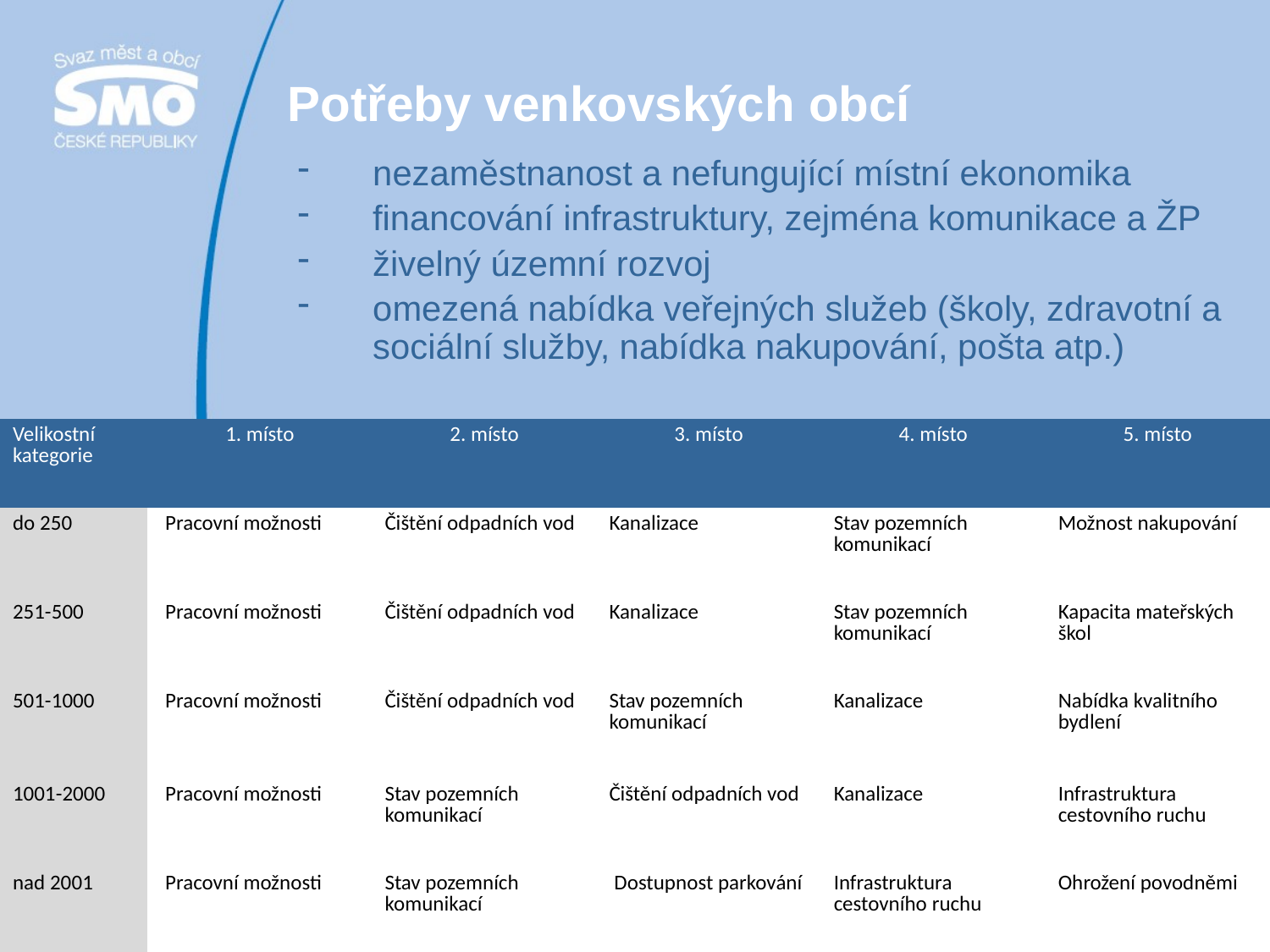

# Potřeby venkovských obcí
nezaměstnanost a nefungující místní ekonomika
financování infrastruktury, zejména komunikace a ŽP
živelný územní rozvoj
omezená nabídka veřejných služeb (školy, zdravotní a sociální služby, nabídka nakupování, pošta atp.)
| Velikostní kategorie | 1. místo | 2. místo | 3. místo | 4. místo | 5. místo |
| --- | --- | --- | --- | --- | --- |
| do 250 | Pracovní možnosti | Čištění odpadních vod | Kanalizace | Stav pozemních komunikací | Možnost nakupování |
| 251-500 | Pracovní možnosti | Čištění odpadních vod | Kanalizace | Stav pozemních komunikací | Kapacita mateřských škol |
| 501-1000 | Pracovní možnosti | Čištění odpadních vod | Stav pozemních komunikací | Kanalizace | Nabídka kvalitního bydlení |
| 1001-2000 | Pracovní možnosti | Stav pozemních komunikací | Čištění odpadních vod | Kanalizace | Infrastruktura cestovního ruchu |
| nad 2001 | Pracovní možnosti | Stav pozemních komunikací | Dostupnost parkování | Infrastruktura cestovního ruchu | Ohrožení povodněmi |
3